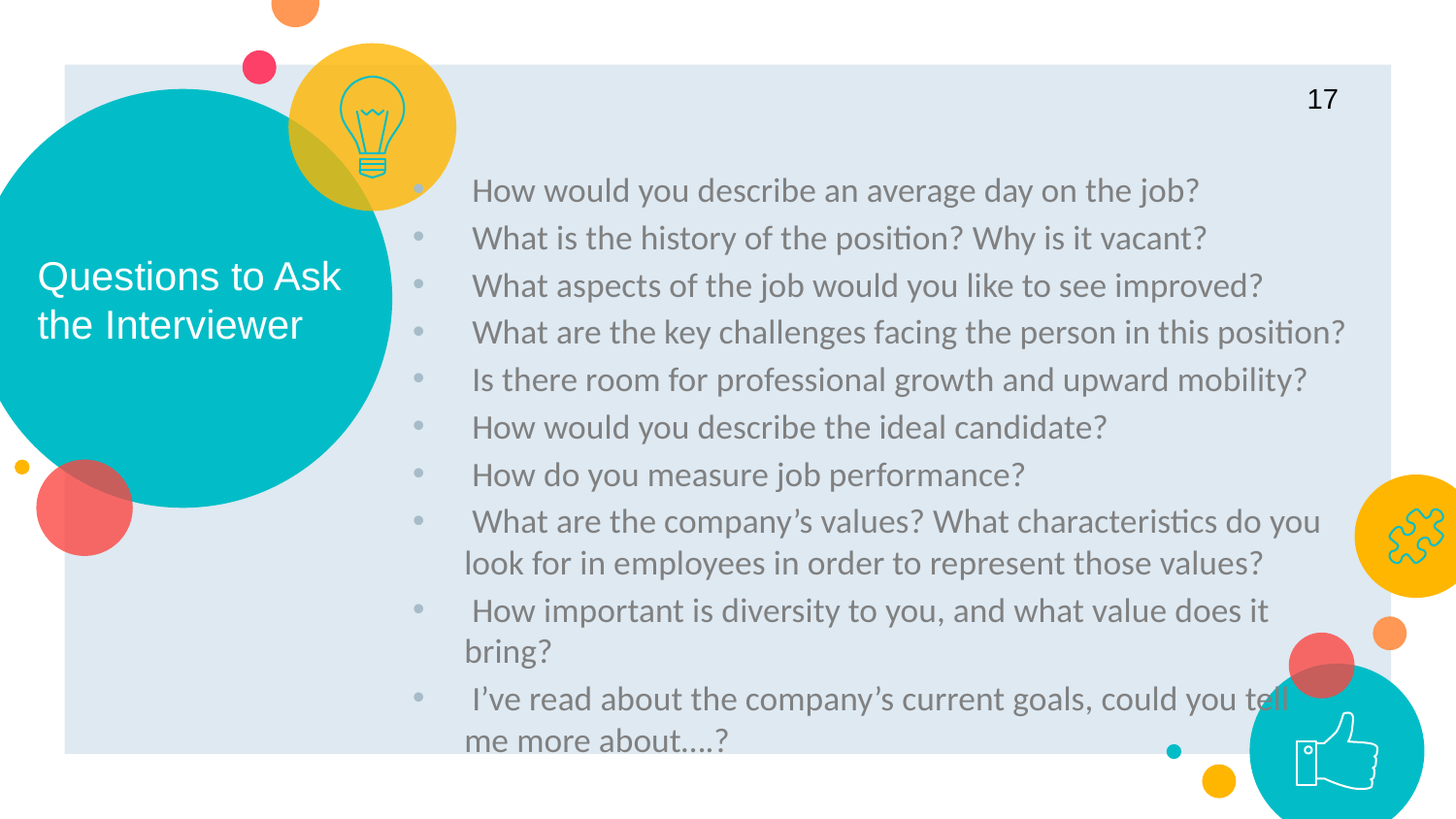

17
# Questions to Ask the Interviewer
 How would you describe an average day on the job?
 What is the history of the position? Why is it vacant?
 What aspects of the job would you like to see improved?
 What are the key challenges facing the person in this position?
 Is there room for professional growth and upward mobility?
 How would you describe the ideal candidate?
 How do you measure job performance?
 What are the company’s values? What characteristics do you look for in employees in order to represent those values?
 How important is diversity to you, and what value does it bring?
 I’ve read about the company’s current goals, could you tell
me more about….?